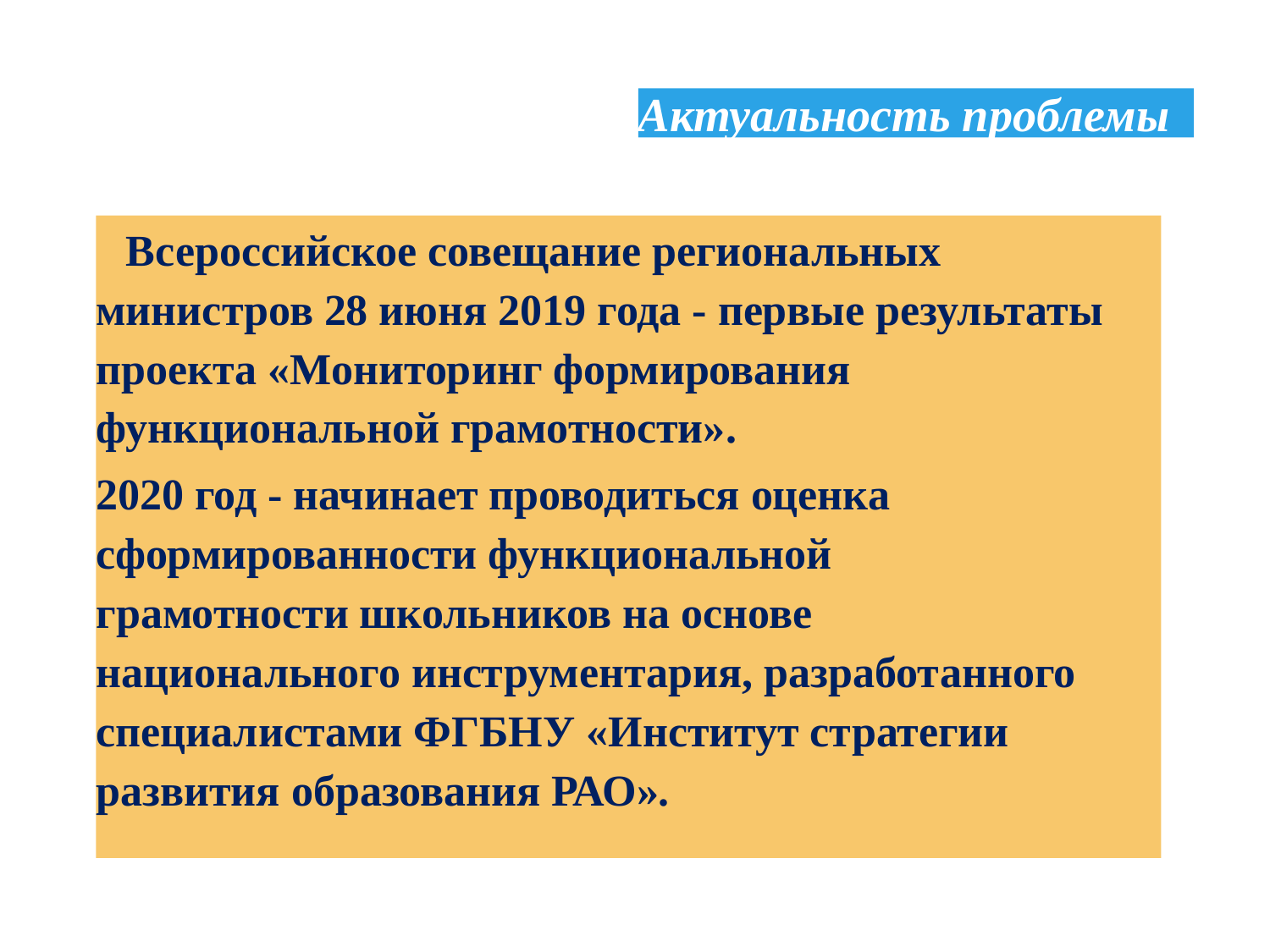

Актуальность проблемы
Всероссийское совещание региональных министров 28 июня 2019 года - первые результаты проекта «Мониторинг формирования функциональной грамотности».
2020 год - начинает проводиться оценка сформированности функциональной грамотности школьников на основе национального инструментария, разработанного специалистами ФГБНУ «Институт стратегии развития образования РАО».